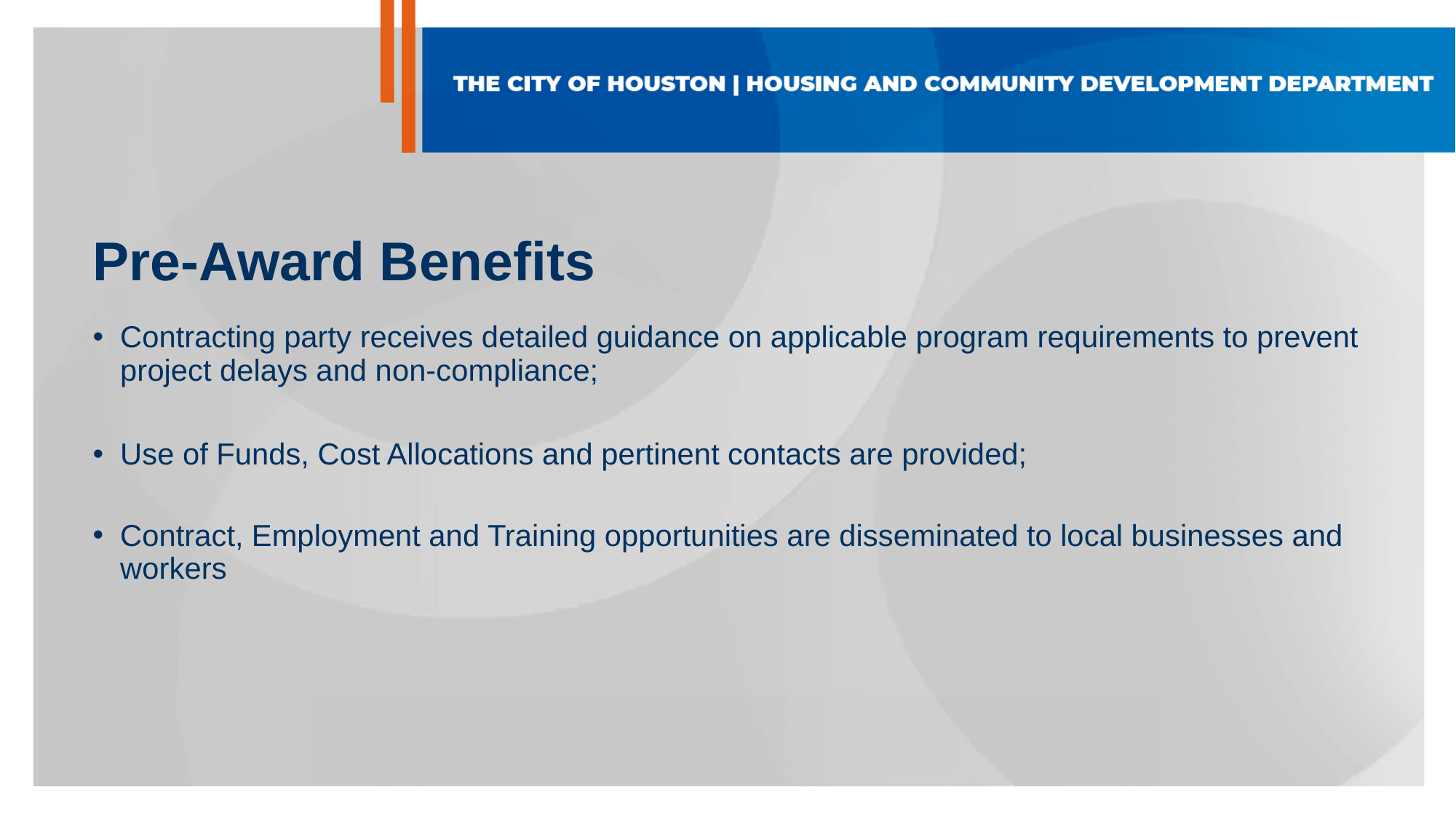

# Pre-Award Benefits
Contracting party receives detailed guidance on applicable program requirements to prevent project delays and non-compliance;
Use of Funds, Cost Allocations and pertinent contacts are provided;
Contract, Employment and Training opportunities are disseminated to local businesses and workers